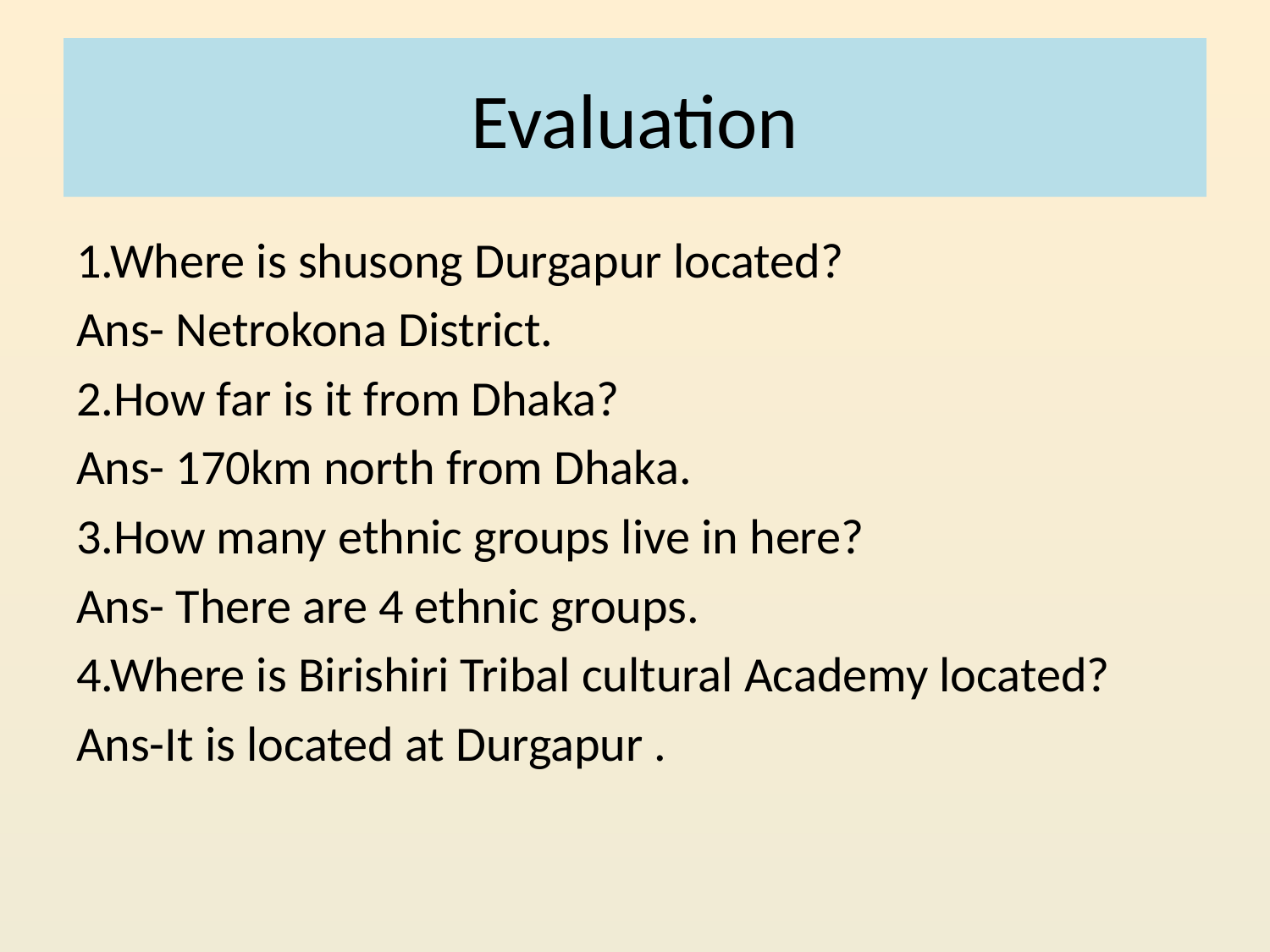

# Evaluation
1.Where is shusong Durgapur located?
Ans- Netrokona District.
2.How far is it from Dhaka?
Ans- 170km north from Dhaka.
3.How many ethnic groups live in here?
Ans- There are 4 ethnic groups.
4.Where is Birishiri Tribal cultural Academy located?
Ans-It is located at Durgapur .